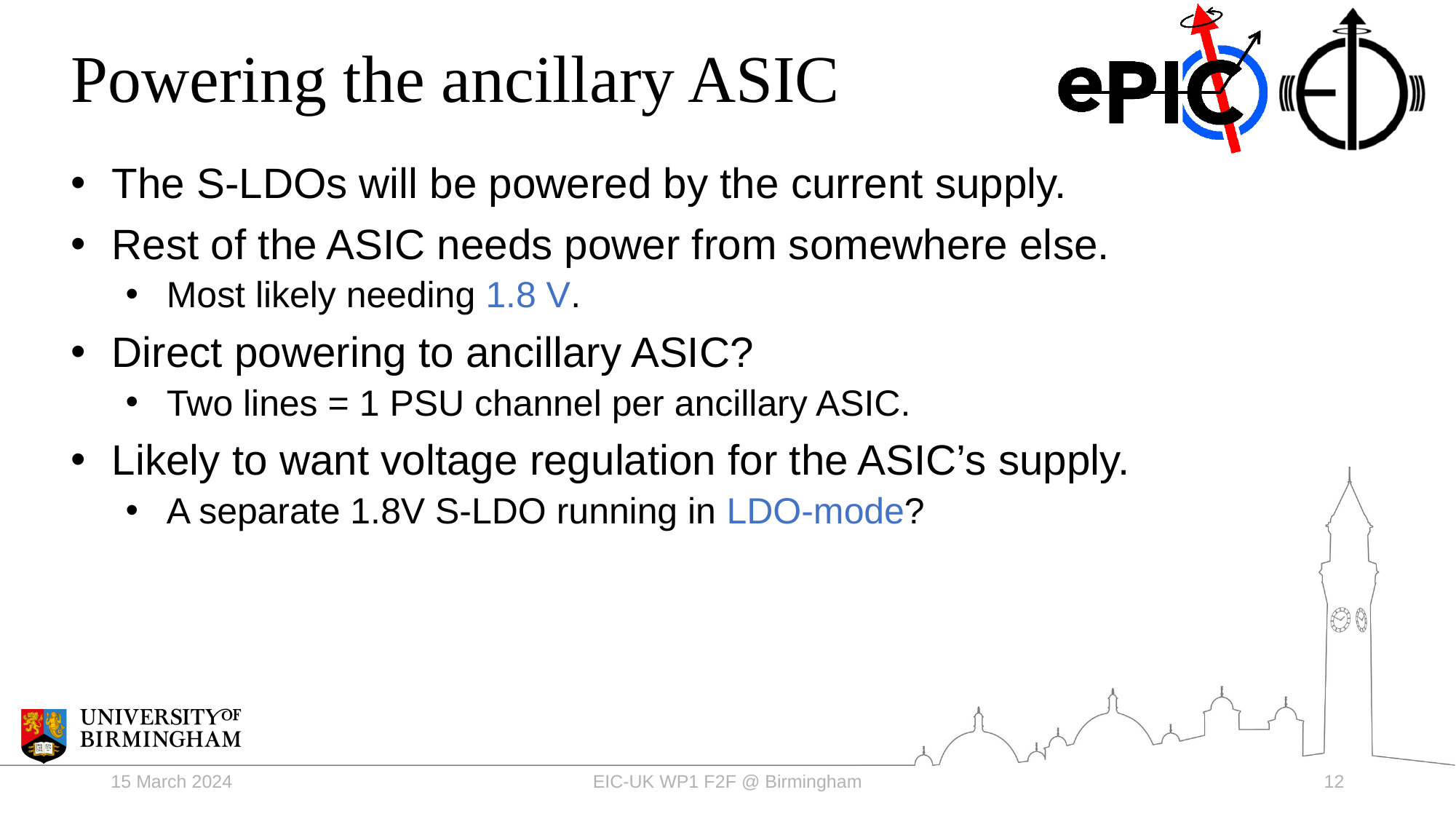

# Powering the ancillary ASIC
The S-LDOs will be powered by the current supply.
Rest of the ASIC needs power from somewhere else.
Most likely needing 1.8 V.
Direct powering to ancillary ASIC?
Two lines = 1 PSU channel per ancillary ASIC.
Likely to want voltage regulation for the ASIC’s supply.
A separate 1.8V S-LDO running in LDO-mode?
15 March 2024
EIC-UK WP1 F2F @ Birmingham
12